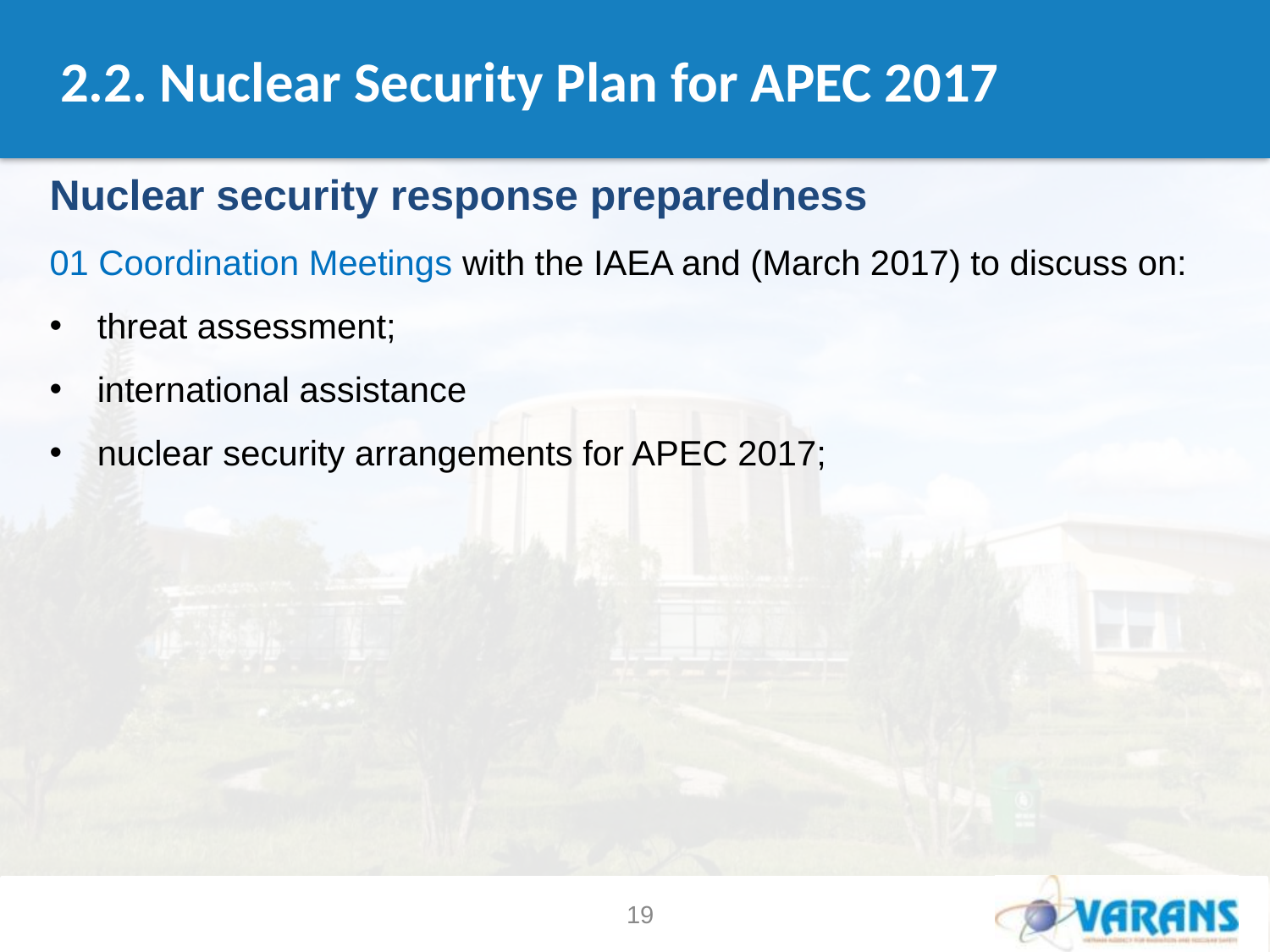

# 2.2. Nuclear Security Plan for APEC 2017
Nuclear security response preparedness
01 Coordination Meetings with the IAEA and (March 2017) to discuss on:
threat assessment;
international assistance
nuclear security arrangements for APEC 2017;
19